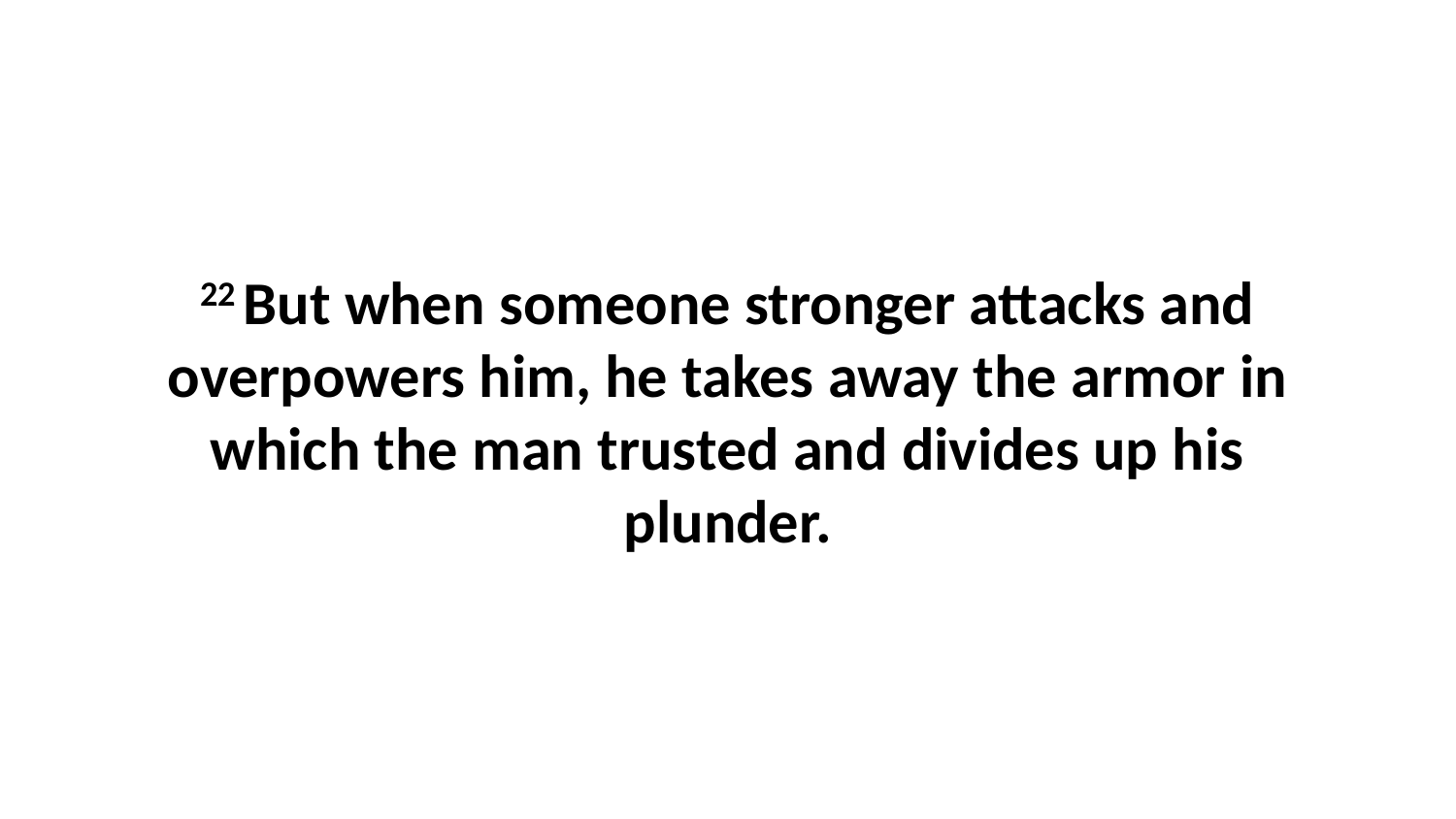

22 But when someone stronger attacks and overpowers him, he takes away the armor in which the man trusted and divides up his plunder.